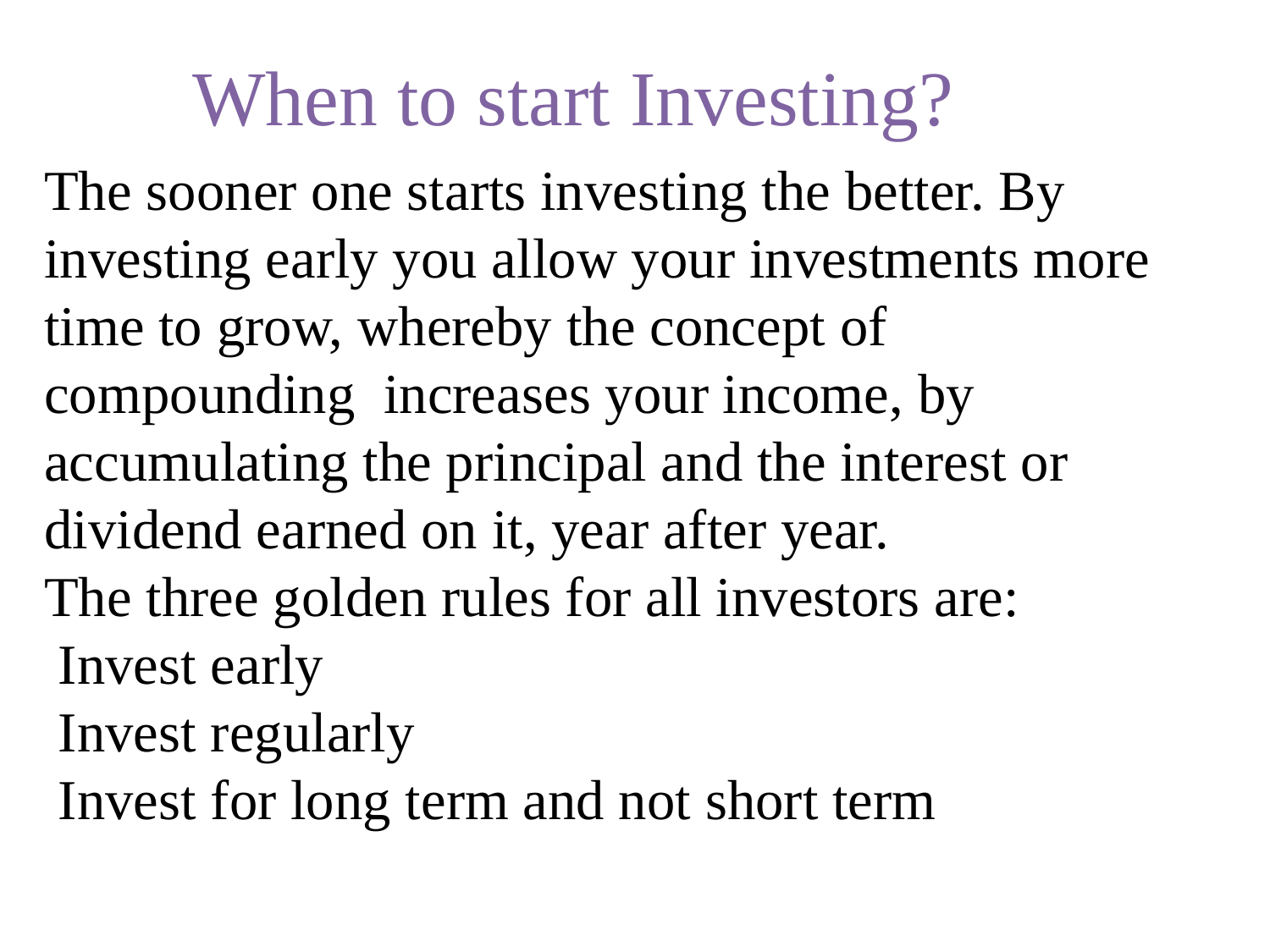

When to start Investing?
The sooner one starts investing the better. By investing early you allow your investments more time to grow, whereby the concept of compounding  increases your income, by accumulating the principal and the interest or dividend earned on it, year after year.
The three golden rules for all investors are:
 Invest early
 Invest regularly
 Invest for long term and not short term